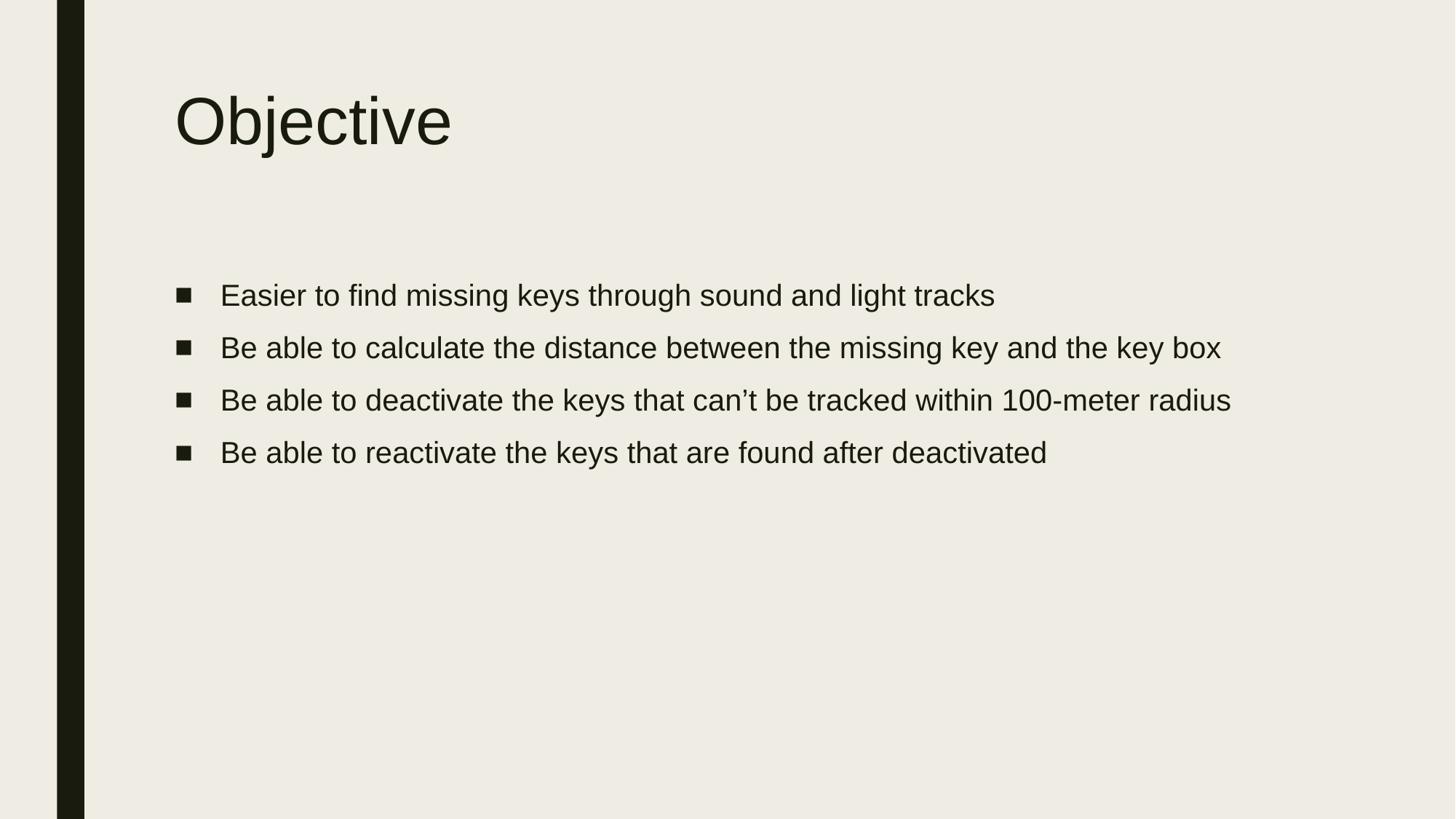

# Objective
Easier to find missing keys through sound and light tracks
Be able to calculate the distance between the missing key and the key box
Be able to deactivate the keys that can’t be tracked within 100-meter radius
Be able to reactivate the keys that are found after deactivated